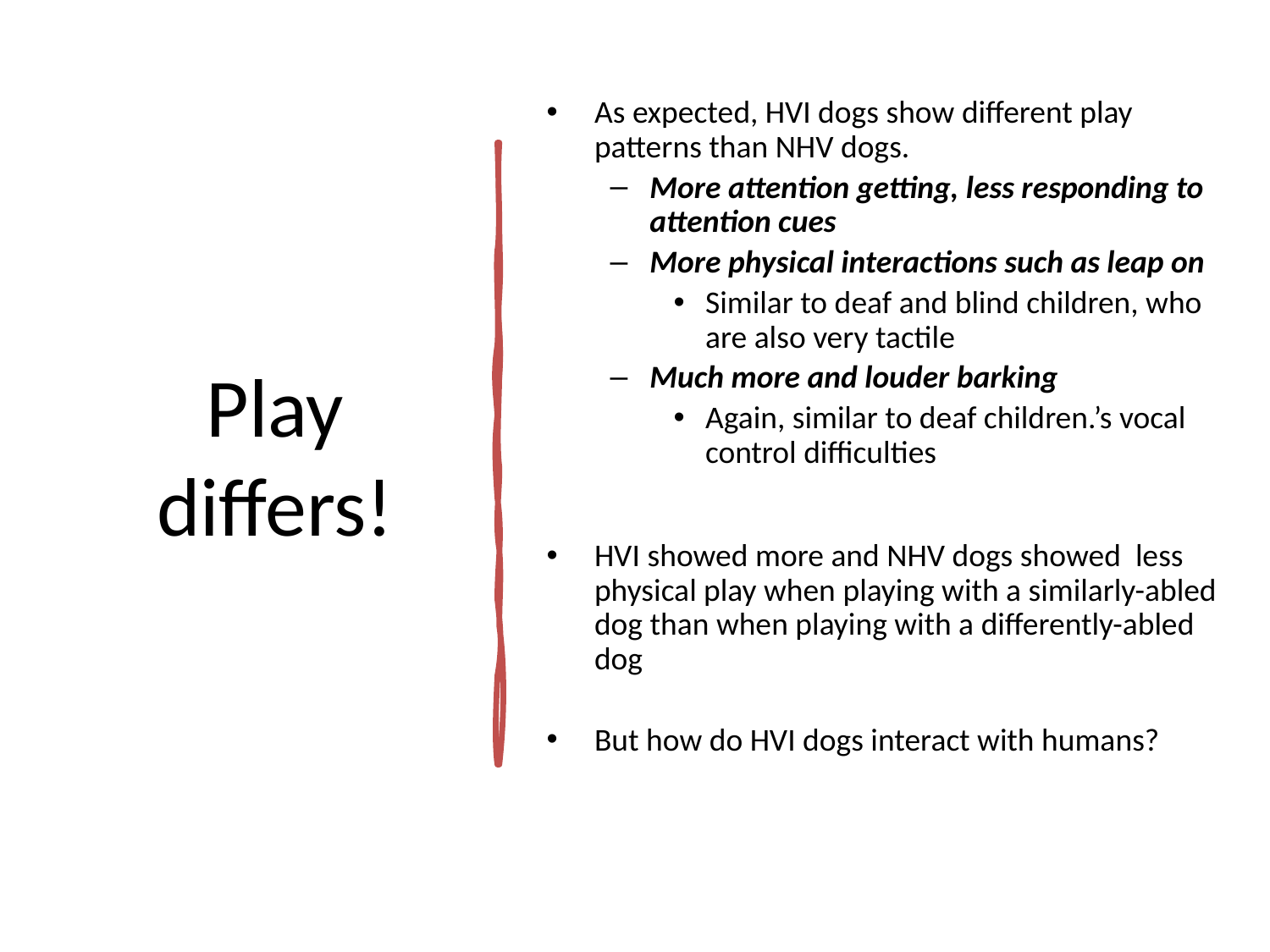

As expected, HVI dogs show different play patterns than NHV dogs.
More attention getting, less responding to attention cues
More physical interactions such as leap on
Similar to deaf and blind children, who are also very tactile
Much more and louder barking
Again, similar to deaf children.’s vocal control difficulties

HVI showed more and NHV dogs showed  less physical play when playing with a similarly-abled dog than when playing with a differently-abled dog

But how do HVI dogs interact with humans?

# Play differs!